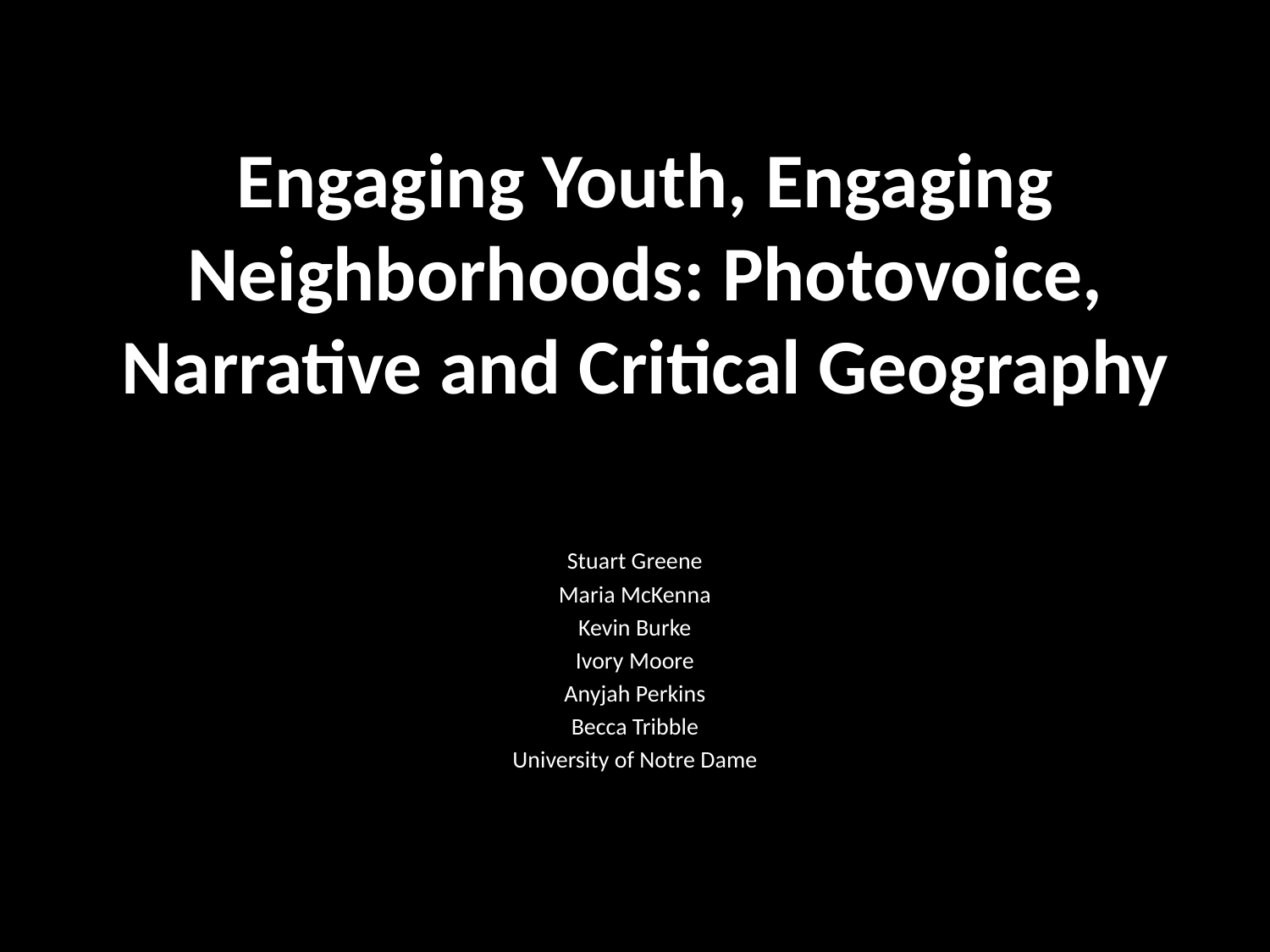

# Engaging Youth, Engaging Neighborhoods: Photovoice, Narrative and Critical Geography
Stuart Greene
Maria McKenna
Kevin Burke
Ivory Moore
Anyjah Perkins
Becca Tribble
University of Notre Dame